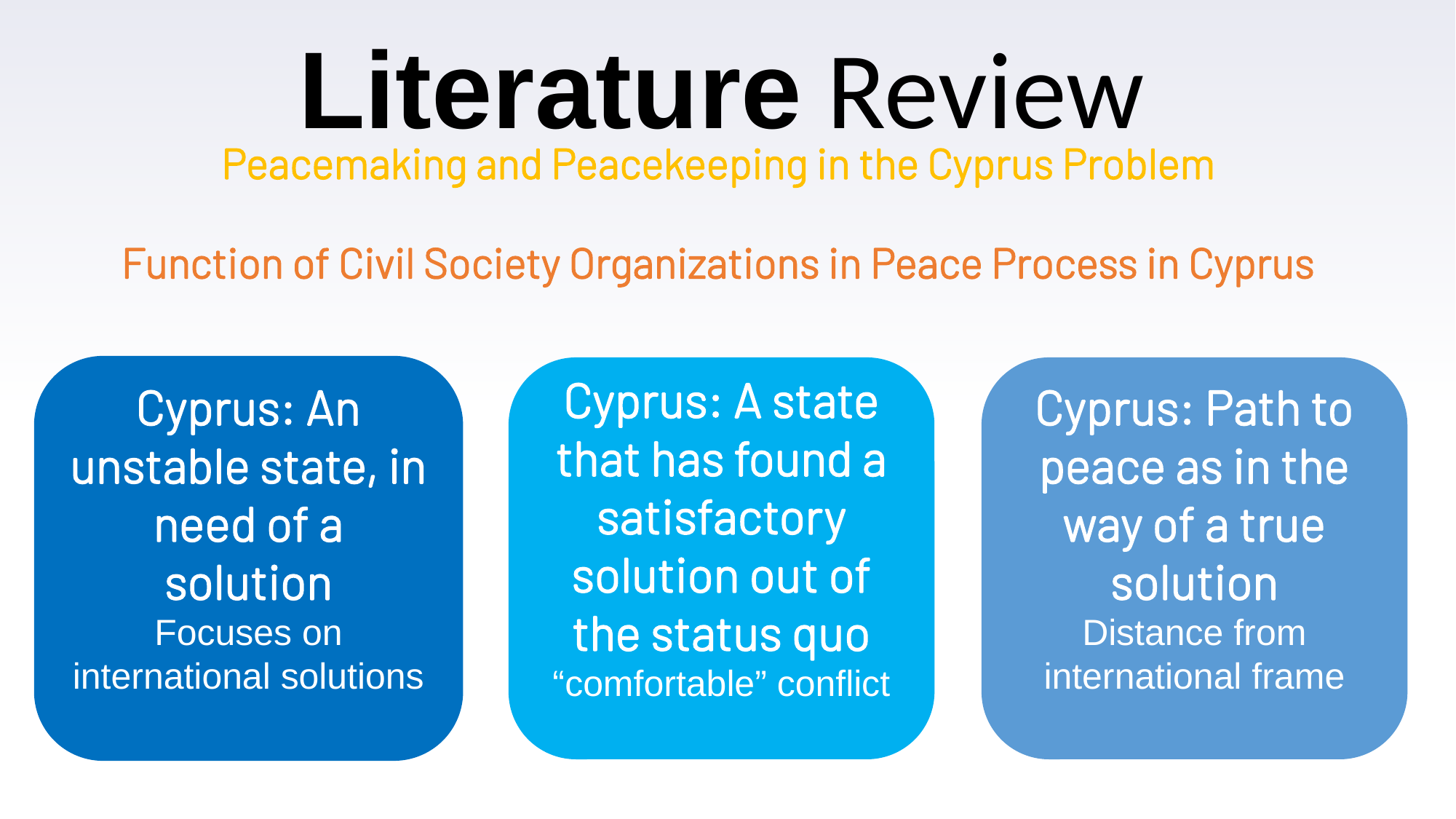

# Literature Review
Peacemaking and Peacekeeping in the Cyprus Problem

Function of Civil Society Organizations in Peace Process in Cyprus

Cyprus: A state that has found a satisfactory solution out of the status quo
“comfortable” conflict

Cyprus: Path to peace as in the way of a true solution
Distance from international frame

Cyprus: An unstable state, in need of a solution
Focuses on international solutions